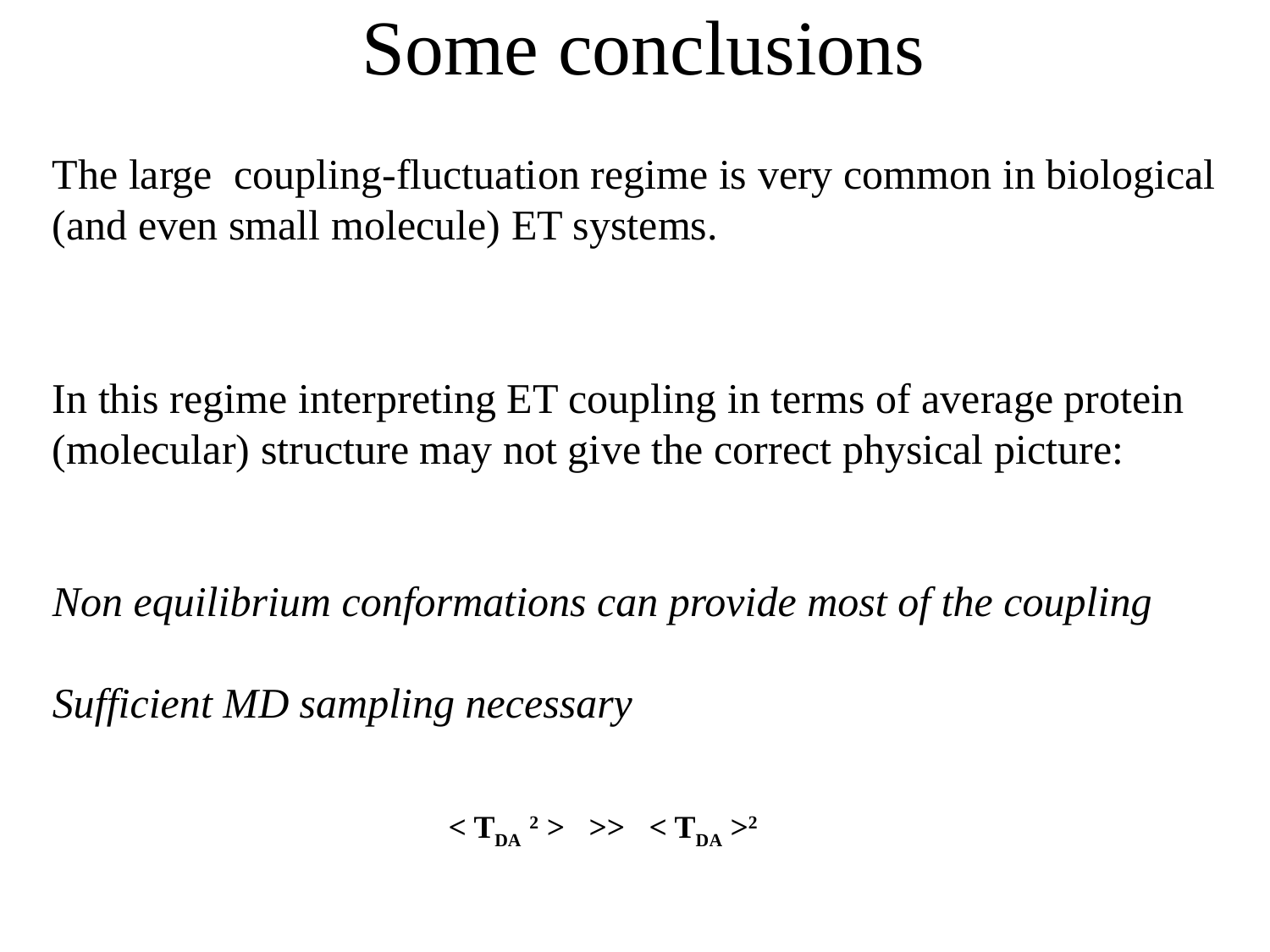

Some conclusions
# SUMMARY
The large  coupling-fluctuation regime is very common in biological (and even small molecule) ET systems.
In this regime interpreting ET coupling in terms of average protein (molecular) structure may not give the correct physical picture:

Non equilibrium conformations can provide most of the coupling

Sufficient MD sampling necessary

< TDA 2 >   >>   < TDA >2